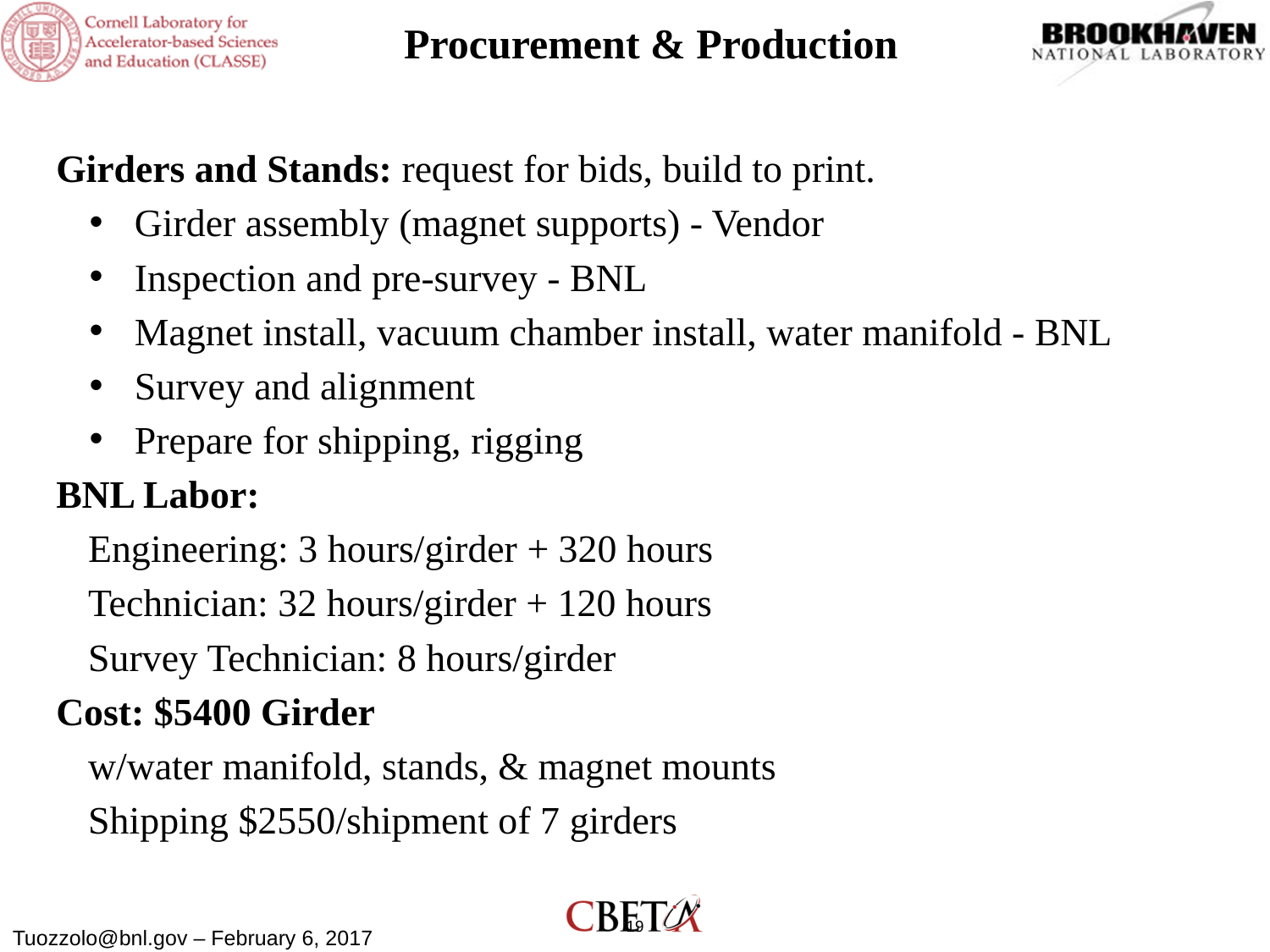

# Procurement & Production
Girders and Stands: request for bids, build to print.
Girder assembly (magnet supports) - Vendor
Inspection and pre-survey - BNL
Magnet install, vacuum chamber install, water manifold - BNL
Survey and alignment
Prepare for shipping, rigging
BNL Labor:
Engineering: 3 hours/girder + 320 hours
Technician: 32 hours/girder + 120 hours
Survey Technician: 8 hours/girder
Cost: $5400 Girder
w/water manifold, stands, & magnet mounts
Shipping $2550/shipment of 7 girders

19